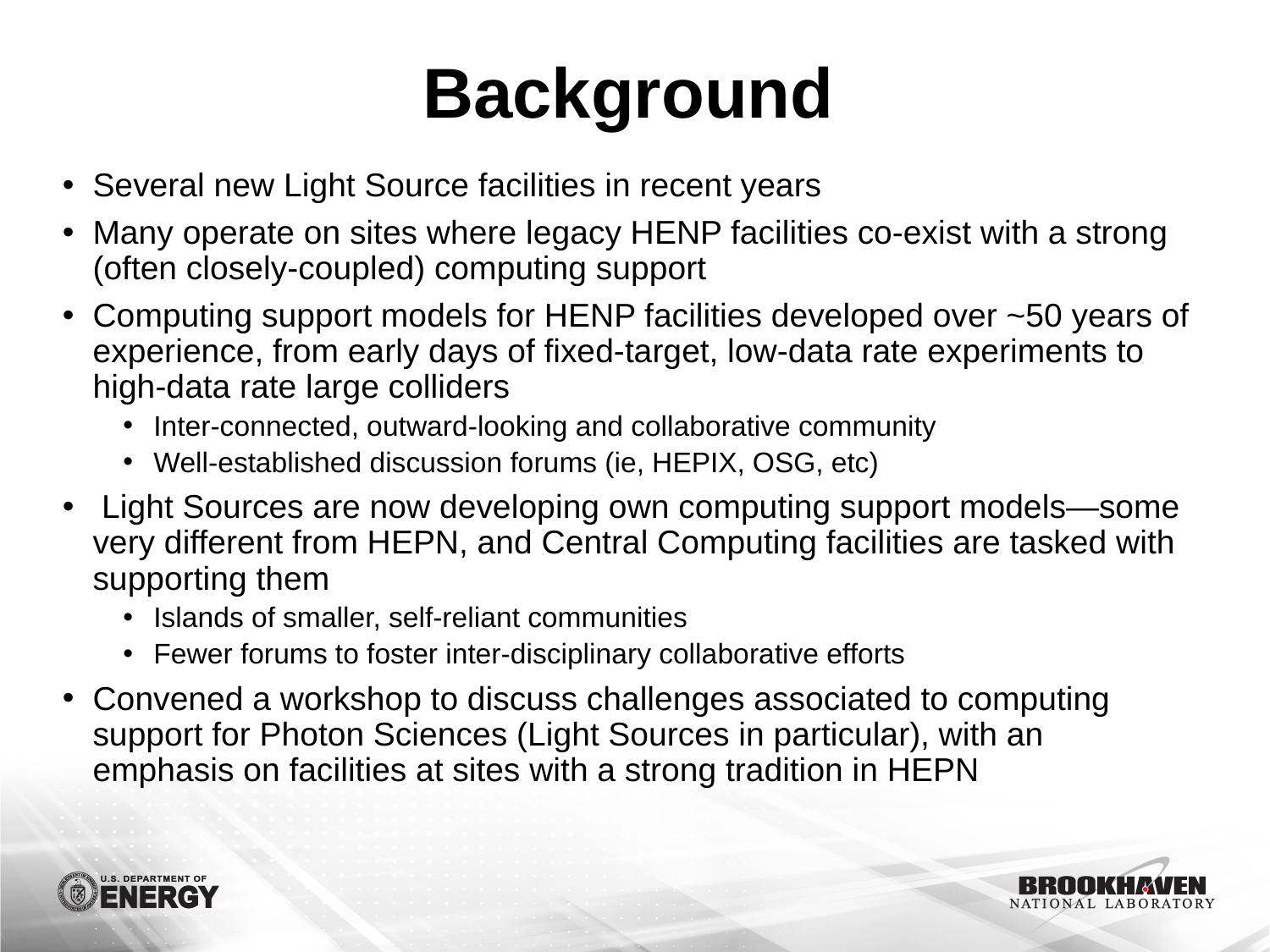

# Background
Several new Light Source facilities in recent years
Many operate on sites where legacy HENP facilities co-exist with a strong (often closely-coupled) computing support
Computing support models for HENP facilities developed over ~50 years of experience, from early days of fixed-target, low-data rate experiments to high-data rate large colliders
Inter-connected, outward-looking and collaborative community
Well-established discussion forums (ie, HEPIX, OSG, etc)
 Light Sources are now developing own computing support models—some very different from HEPN, and Central Computing facilities are tasked with supporting them
Islands of smaller, self-reliant communities
Fewer forums to foster inter-disciplinary collaborative efforts
Convened a workshop to discuss challenges associated to computing support for Photon Sciences (Light Sources in particular), with an emphasis on facilities at sites with a strong tradition in HEPN